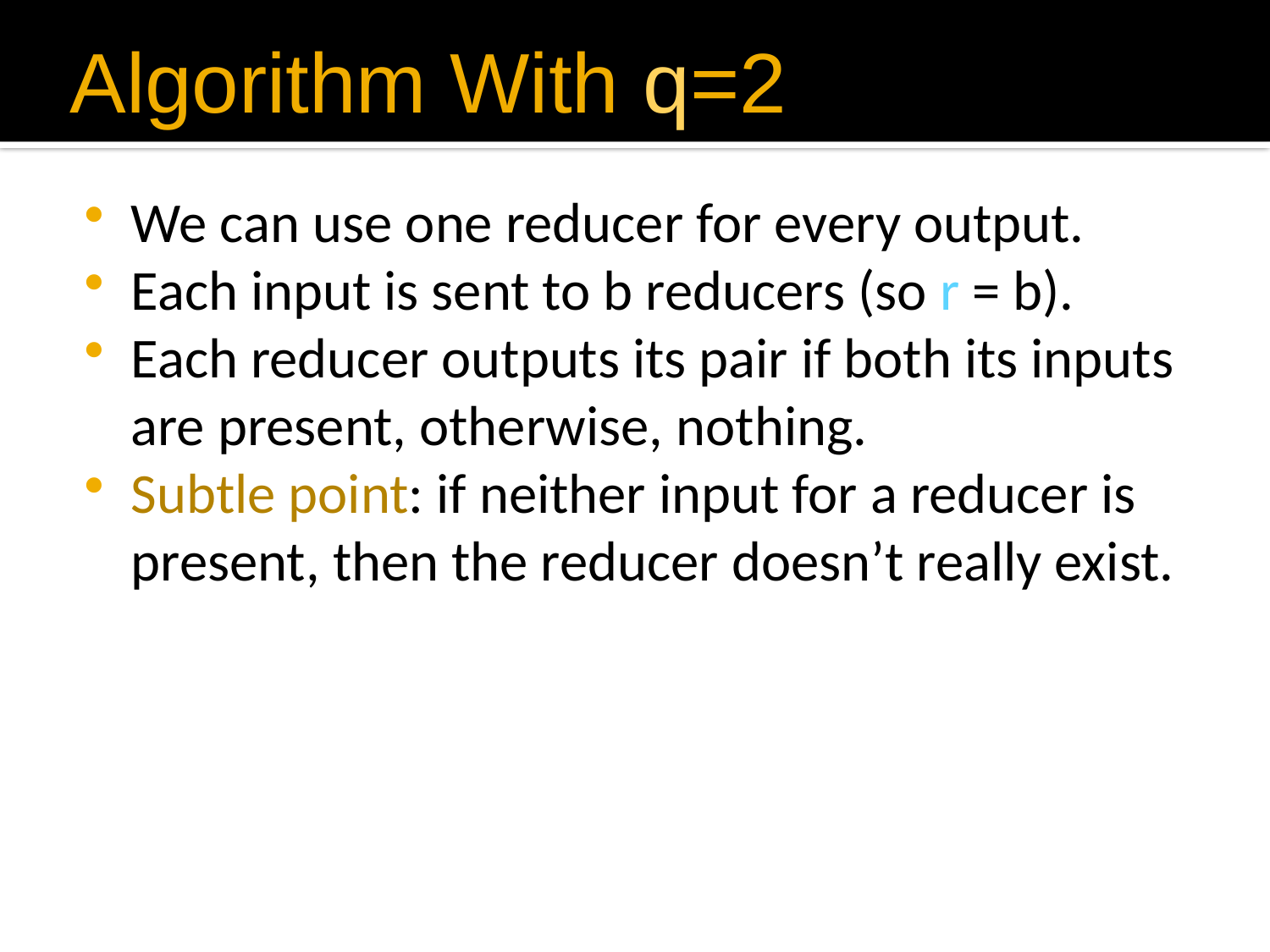

# Algorithm With q=2
We can use one reducer for every output.
Each input is sent to b reducers (so r = b).
Each reducer outputs its pair if both its inputs are present, otherwise, nothing.
Subtle point: if neither input for a reducer is present, then the reducer doesn’t really exist.
27